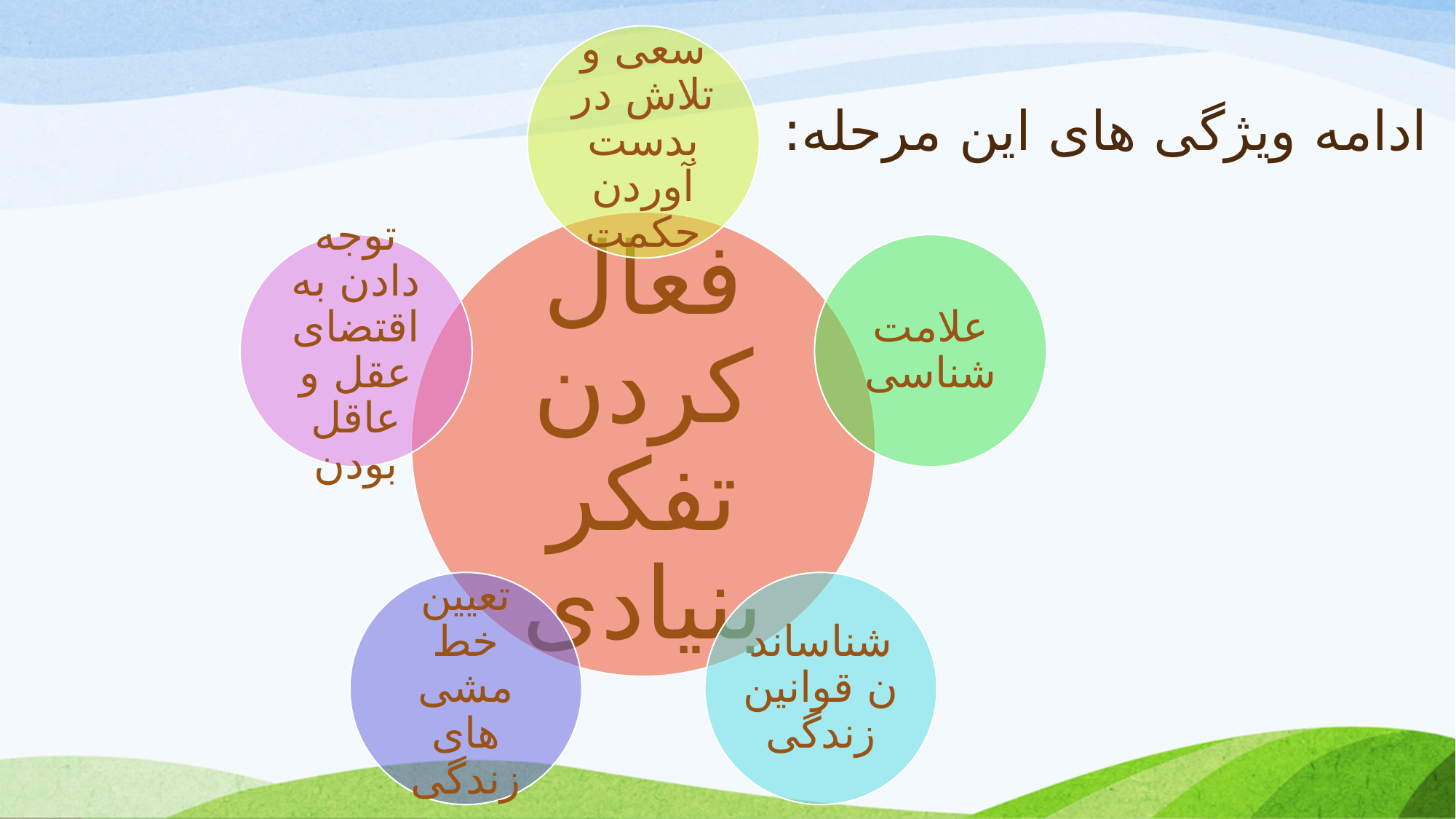

فعال کردن تفکر بنیادی
سعی و تلاش در بدست آوردن حکمت
علامت شناسی
شناساندن قوانین زندگی
تعیین خط مشی های زندگی
توجه دادن به اقتضای عقل و عاقل بودن
# ادامه ویژگی های این مرحله: